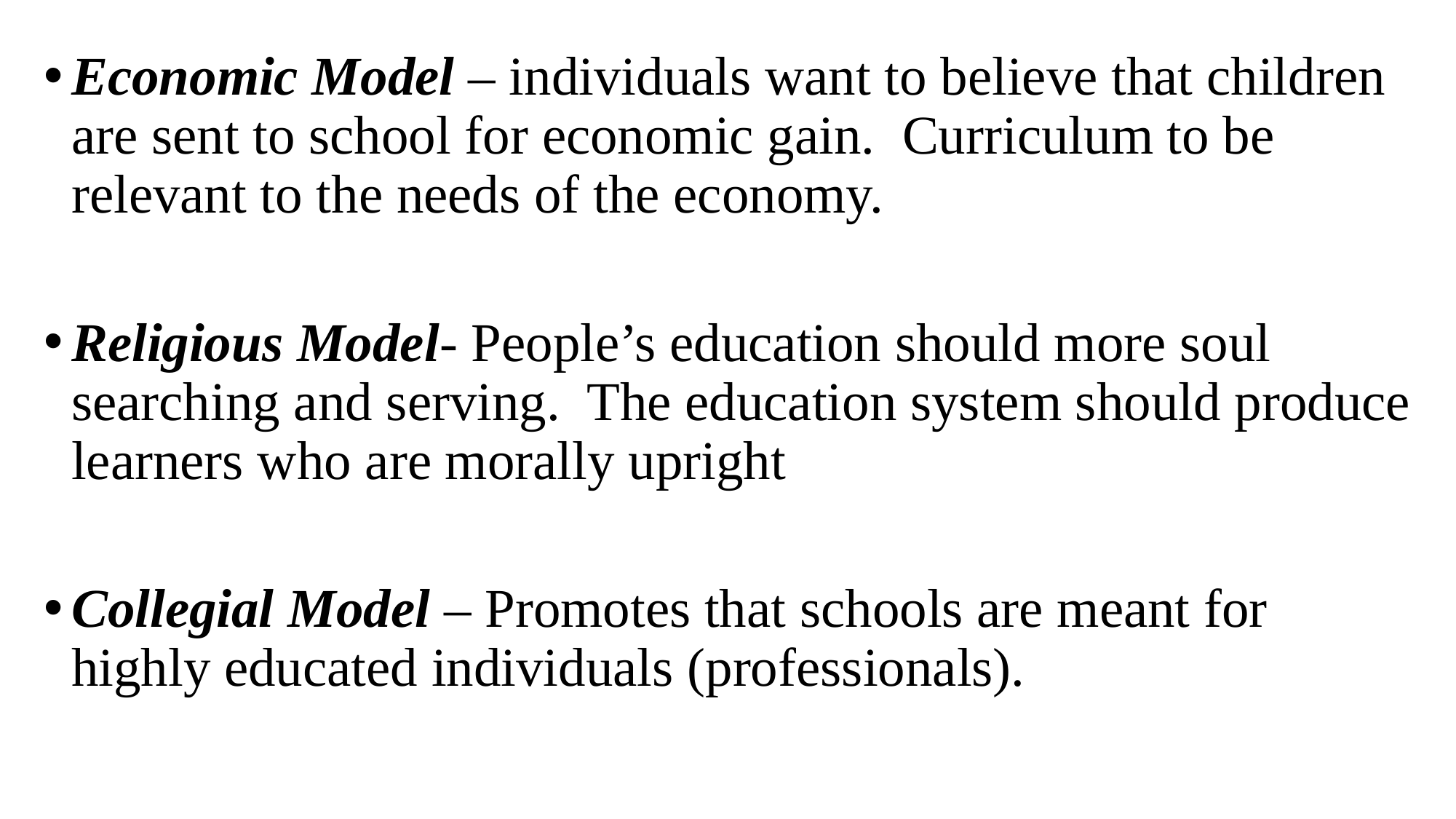

Economic Model – individuals want to believe that children are sent to school for economic gain.  Curriculum to be relevant to the needs of the economy.

Religious Model- People’s education should more soul searching and serving.  The education system should produce learners who are morally upright

Collegial Model – Promotes that schools are meant for highly educated individuals (professionals).